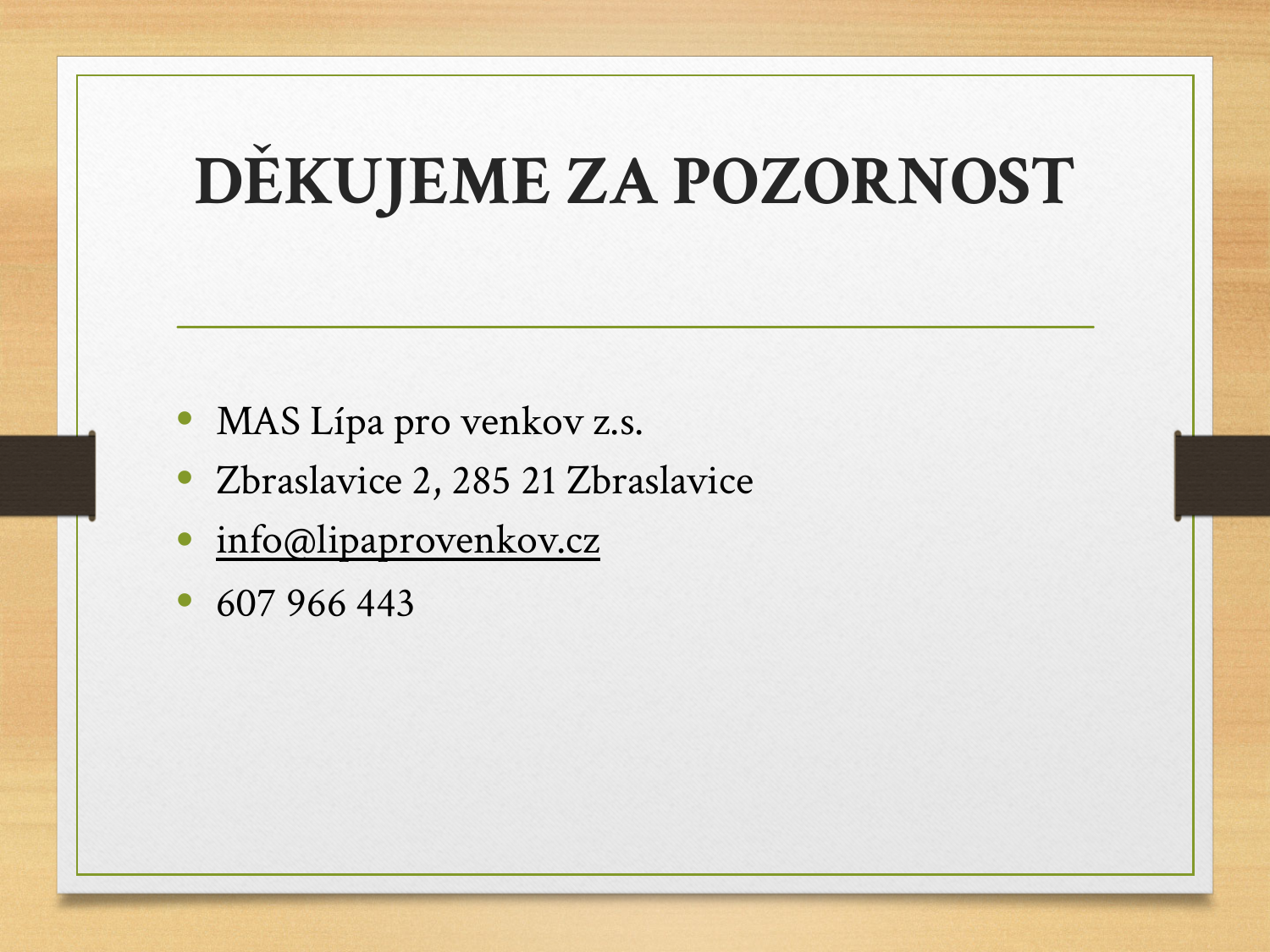

# DĚKUJEME ZA POZORNOST
MAS Lípa pro venkov z.s.
Zbraslavice 2, 285 21 Zbraslavice
info@lipaprovenkov.cz
607 966 443